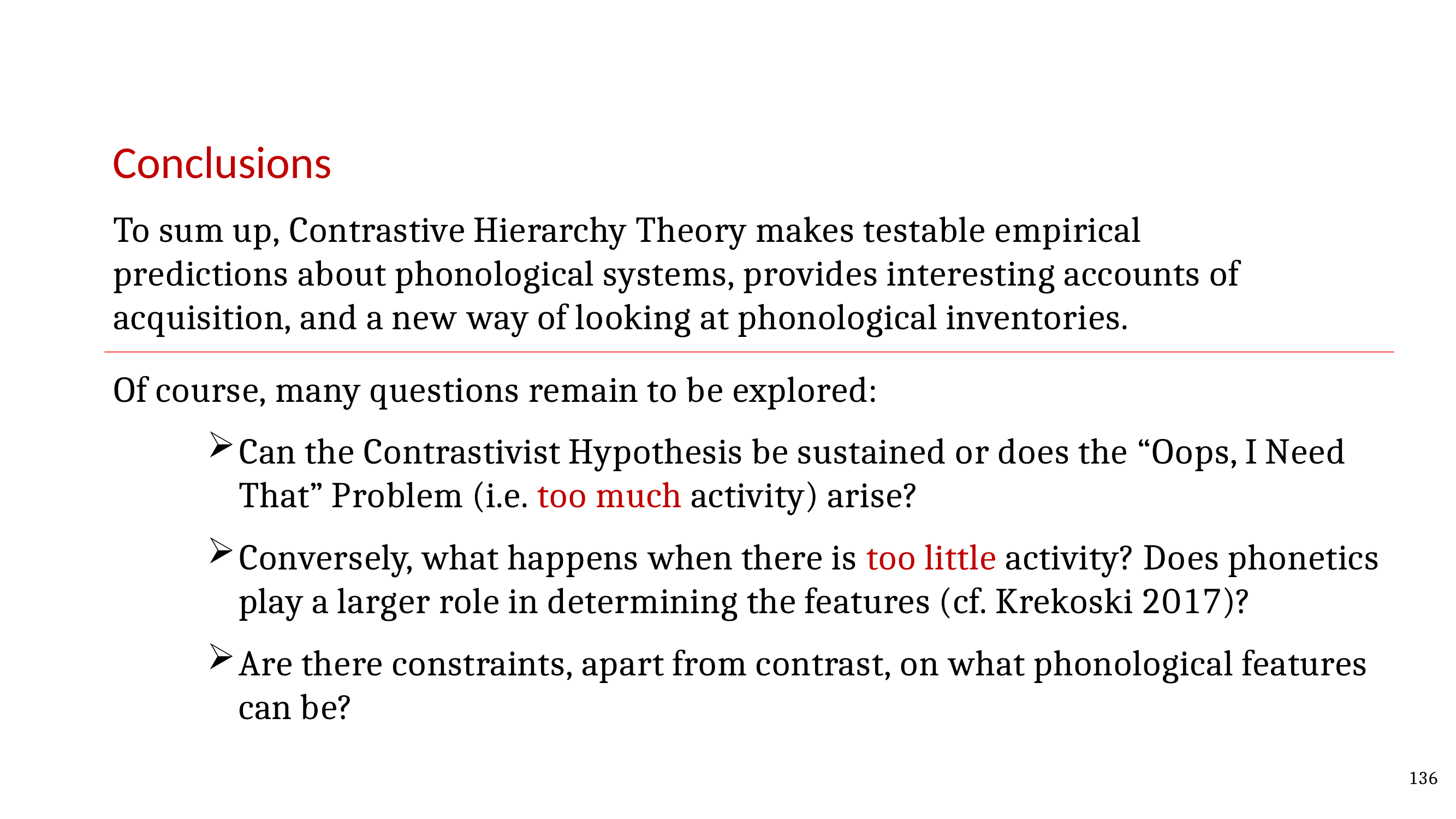

Conclusions
To sum up, Contrastive Hierarchy Theory makes testable empirical predictions about phonological systems, provides interesting accounts of acquisition, and a new way of looking at phonological inventories.

Of course, many questions remain to be explored:
Can the Contrastivist Hypothesis be sustained or does the “Oops, I Need That” Problem (i.e. too much activity) arise?
Conversely, what happens when there is too little activity? Does phonetics play a larger role in determining the features (cf. Krekoski 2017)?
Are there constraints, apart from contrast, on what phonological features can be?
136